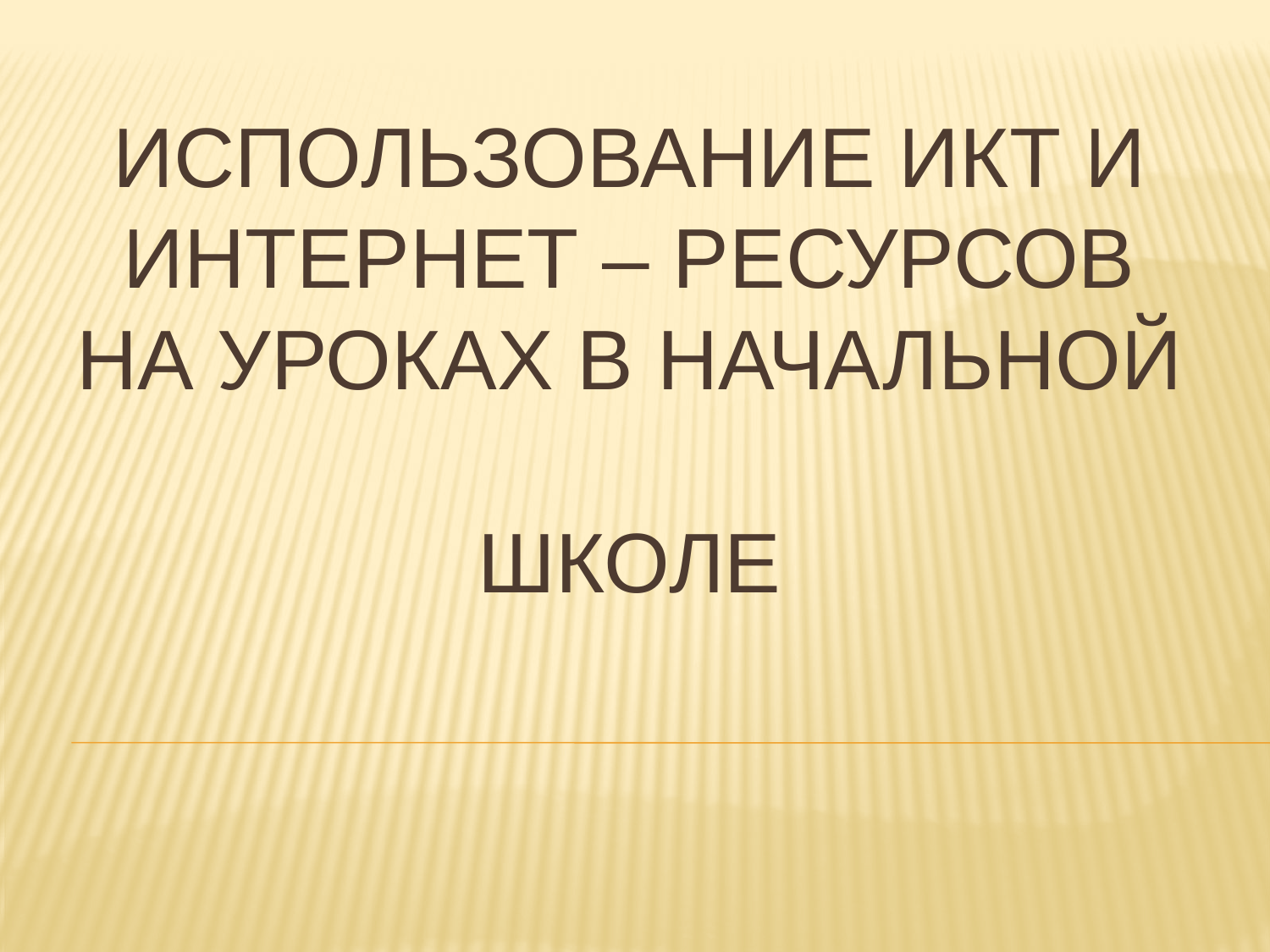

# Использование ИКТ и Интернет – ресурсов на уроках в начальной школе